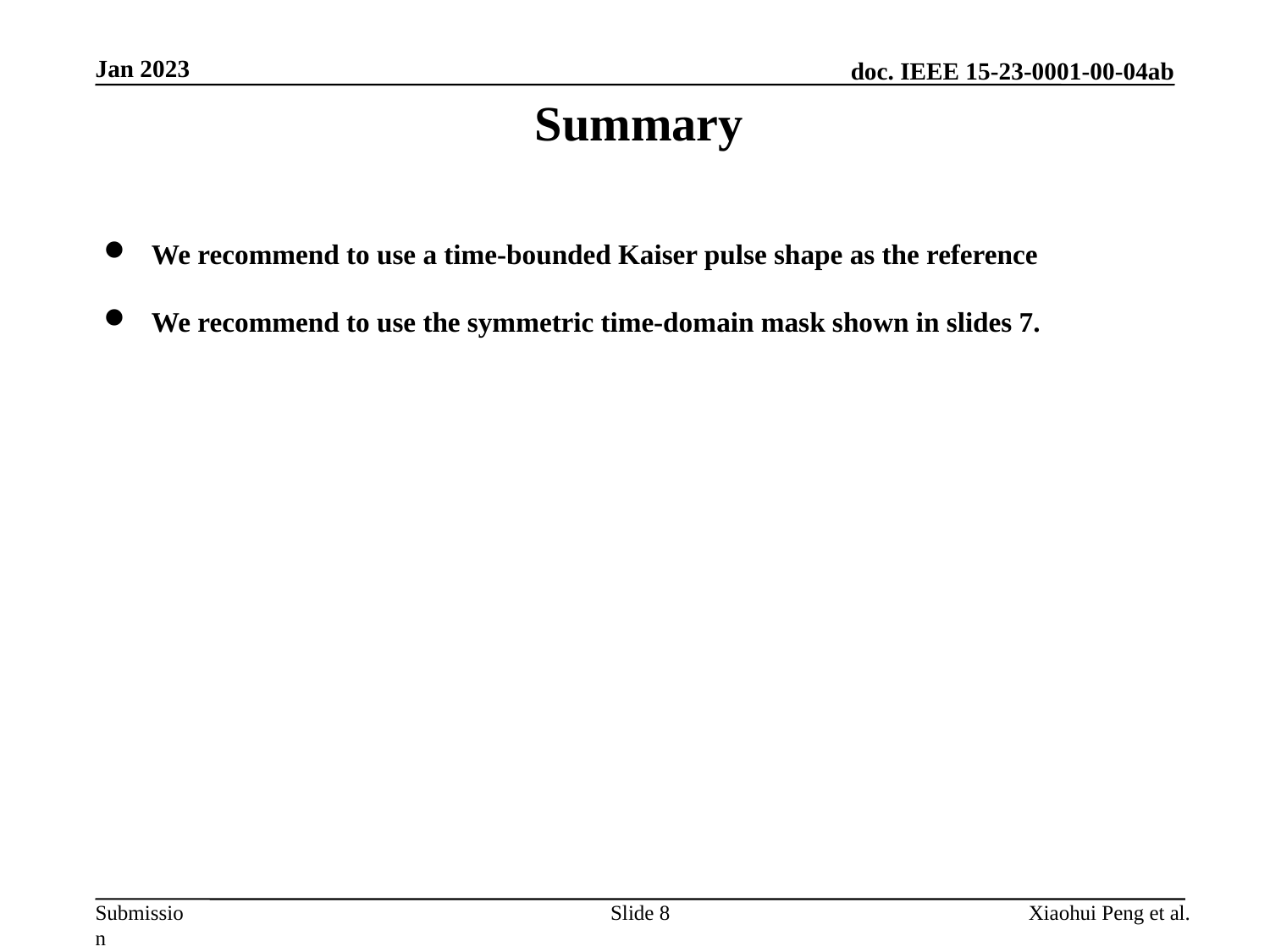

Jan 2023
# Summary
We recommend to use a time-bounded Kaiser pulse shape as the reference
We recommend to use the symmetric time-domain mask shown in slides 7.

Slide 8
Xiaohui Peng et al.